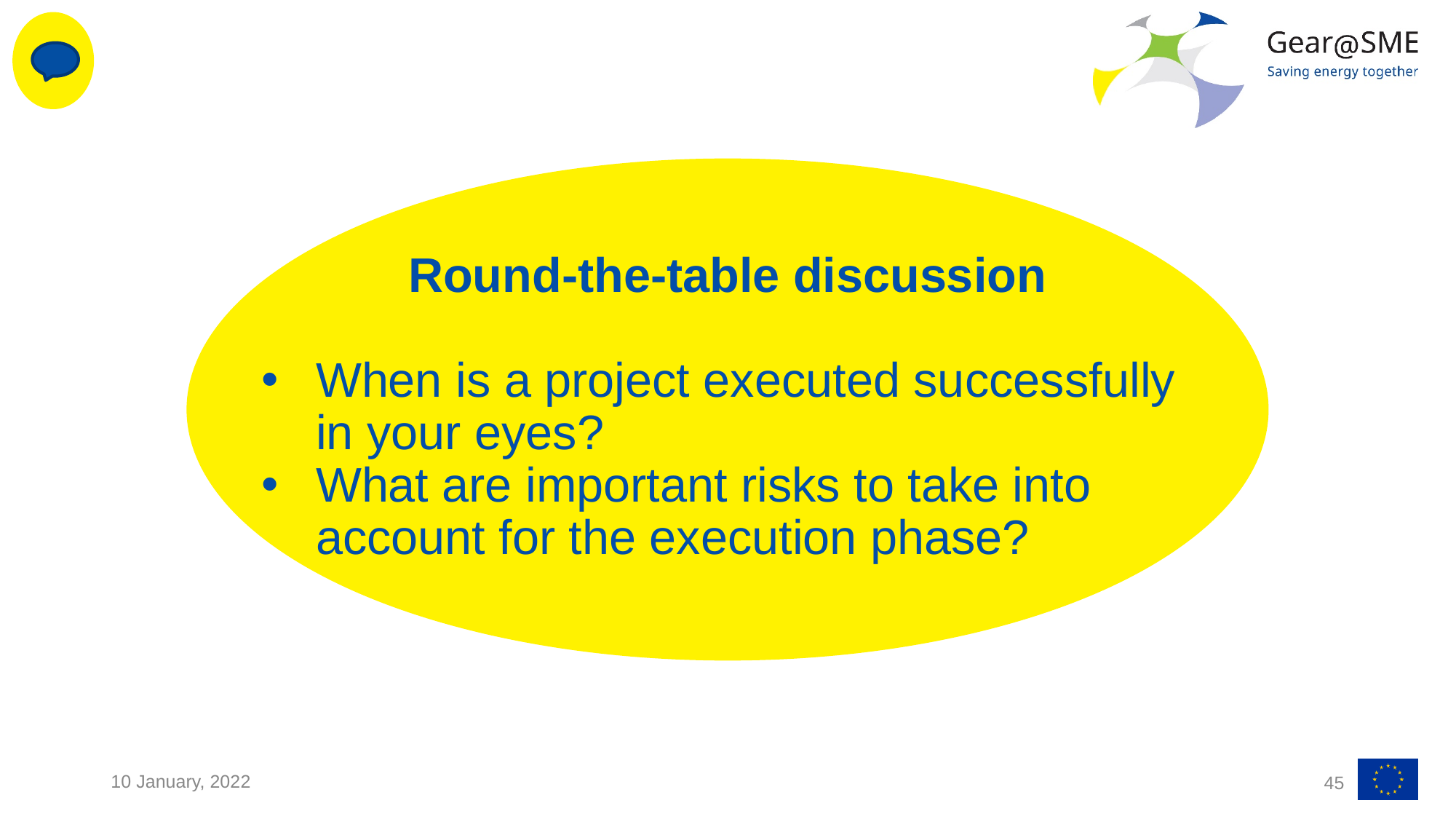

Round-the-table discussion

When is a project executed successfully in your eyes?
What are important risks to take into account for the execution phase?

10 January, 2022
45